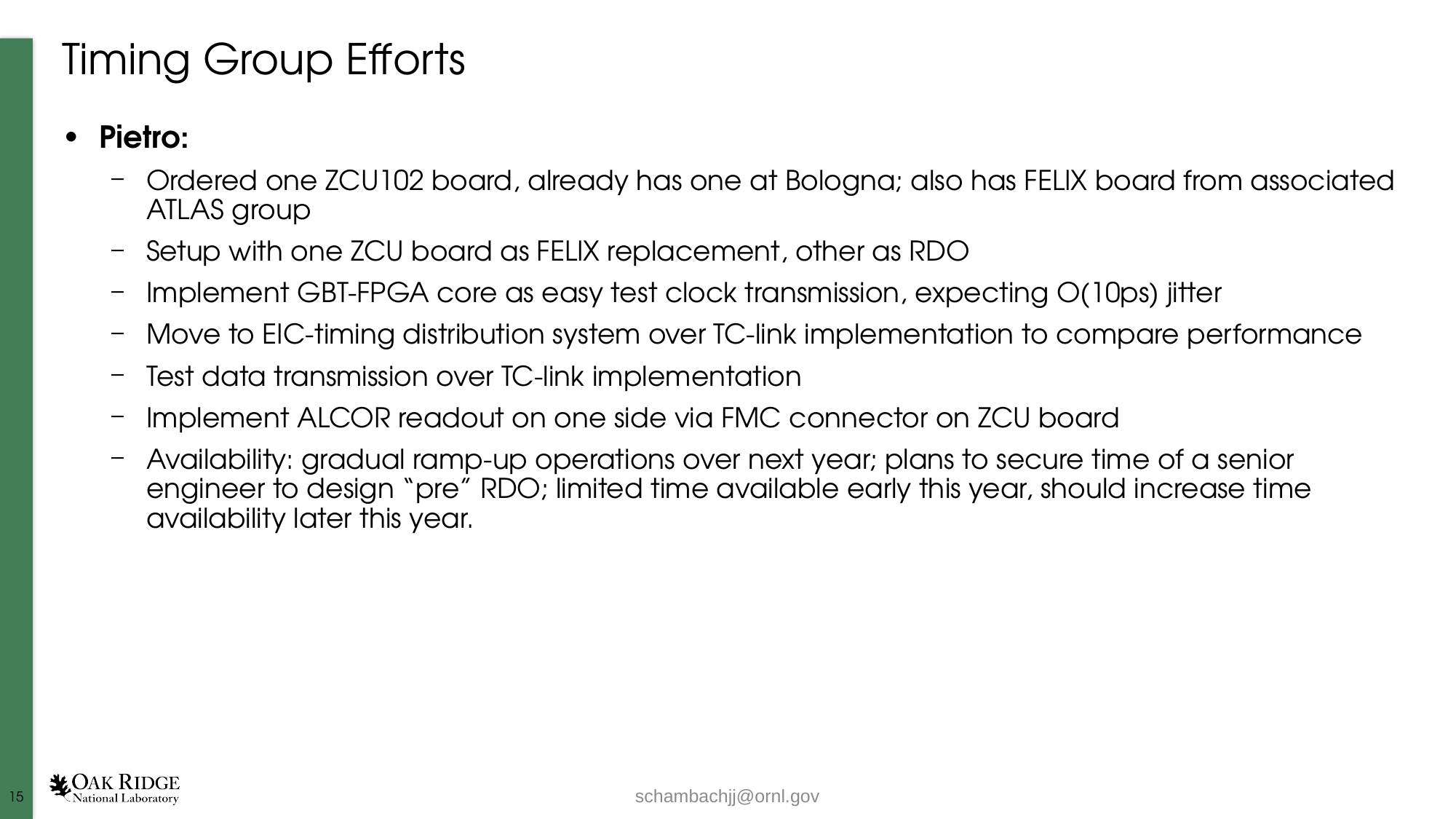

# Timing Group Efforts
Pietro:
Ordered one ZCU102 board, already has one at Bologna; also has FELIX board from associated ATLAS group
Setup with one ZCU board as FELIX replacement, other as RDO
Implement GBT-FPGA core as easy test clock transmission, expecting O(10ps) jitter
Move to EIC-timing distribution system over TC-link implementation to compare performance
Test data transmission over TC-link implementation
Implement ALCOR readout on one side via FMC connector on ZCU board
Availability: gradual ramp-up operations over next year; plans to secure time of a senior engineer to design “pre” RDO; limited time available early this year, should increase time availability later this year.
schambachjj@ornl.gov